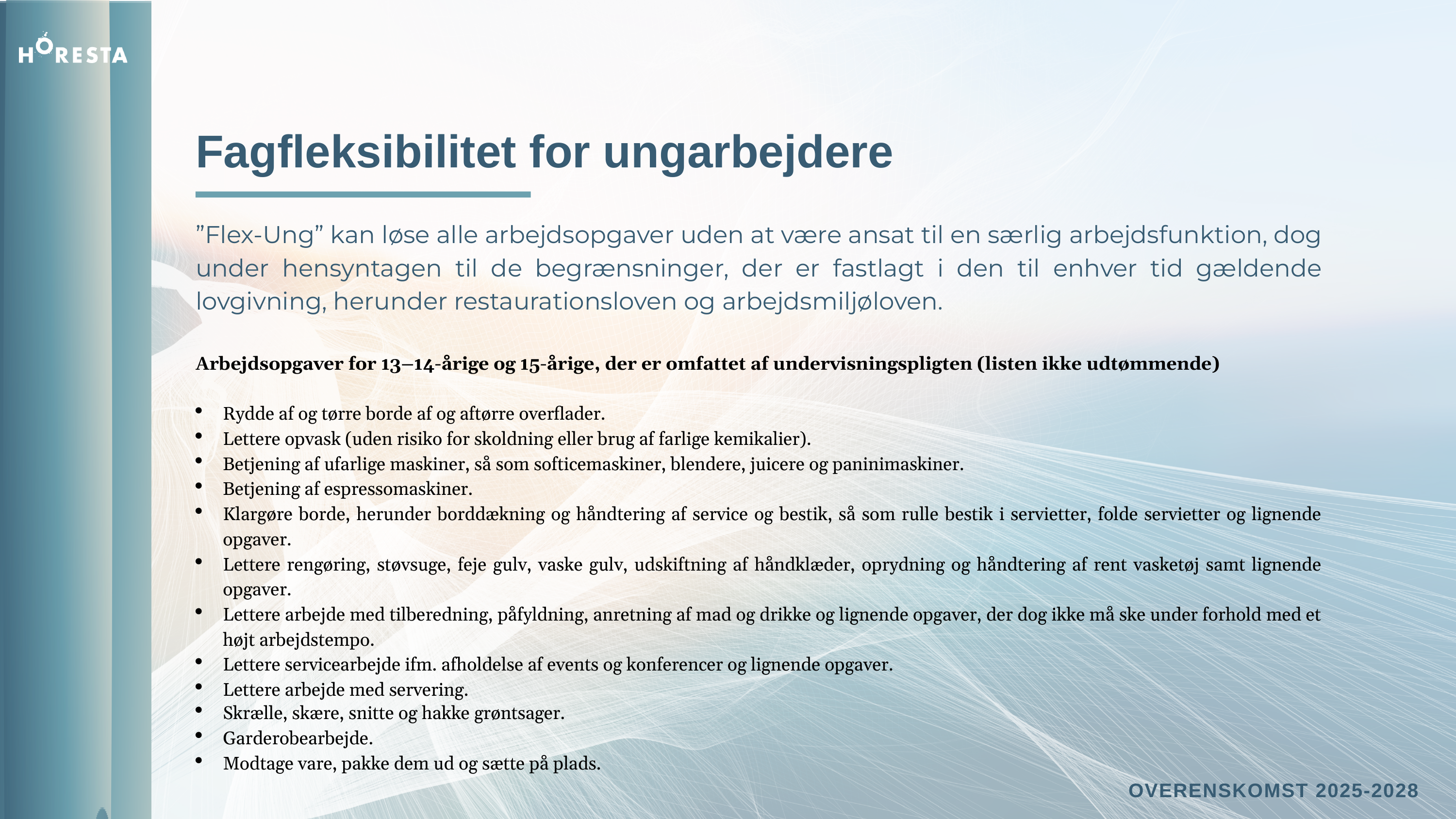

Fagfleksibilitet for ungarbejdere

”Flex-Ung” kan løse alle arbejdsopgaver uden at være ansat til en særlig arbejdsfunktion, dog under hensyntagen til de begrænsninger, der er fastlagt i den til enhver tid gældende lovgivning, herunder restaurationsloven og arbejdsmiljøloven.

Arbejdsopgaver for 13–14-årige og 15-årige, der er omfattet af undervisningspligten (listen ikke udtømmende)

Rydde af og tørre borde af og aftørre overflader.
Lettere opvask (uden risiko for skoldning eller brug af farlige kemikalier).
Betjening af ufarlige maskiner, så som softicemaskiner, blendere, juicere og paninimaskiner.
Betjening af espressomaskiner.
Klargøre borde, herunder borddækning og håndtering af service og bestik, så som rulle bestik i servietter, folde servietter og lignende opgaver.
Lettere rengøring, støvsuge, feje gulv, vaske gulv, udskiftning af håndklæder, oprydning og håndtering af rent vasketøj samt lignende opgaver.
Lettere arbejde med tilberedning, påfyldning, anretning af mad og drikke og lignende opgaver, der dog ikke må ske under forhold med et højt arbejdstempo.
Lettere servicearbejde ifm. afholdelse af events og konferencer og lignende opgaver.
Lettere arbejde med servering.
Skrælle, skære, snitte og hakke grøntsager.
Garderobearbejde.
Modtage vare, pakke dem ud og sætte på plads.